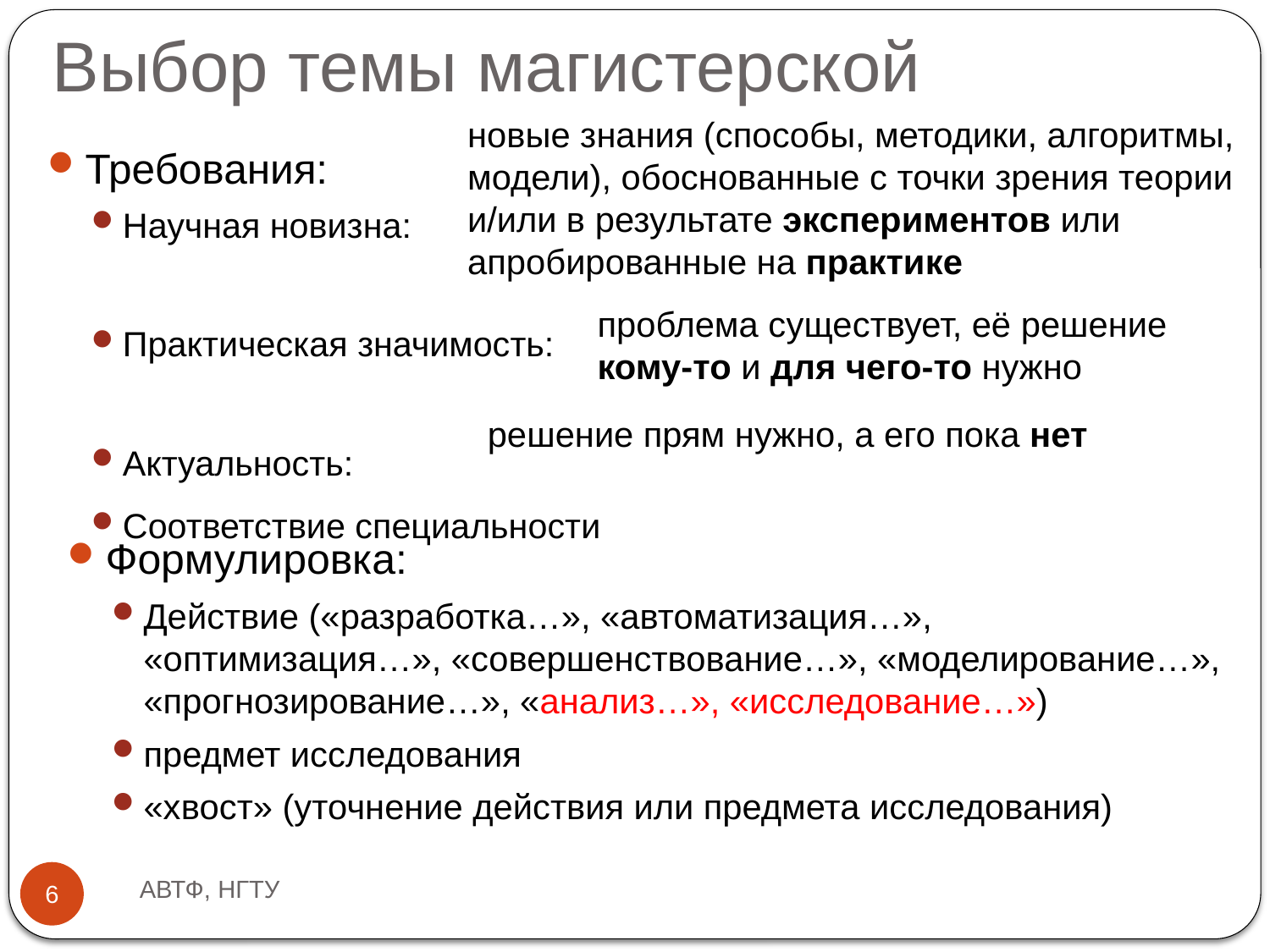

# Выбор темы магистерской
новые знания (способы, методики, алгоритмы, модели), обоснованные с точки зрения теории и/или в результате экспериментов или апробированные на практике
Требования:
Научная новизна:

Практическая значимость:

Актуальность:
Соответствие специальности
проблема существует, её решение кому-то и для чего-то нужно
решение прям нужно, а его пока нет
Формулировка:
Действие («разработка…», «автоматизация…», «оптимизация…», «совершенствование…», «моделирование…», «прогнозирование…», «анализ…», «исследование…»)
предмет исследования
«хвост» (уточнение действия или предмета исследования)
АВТФ, НГТУ
6